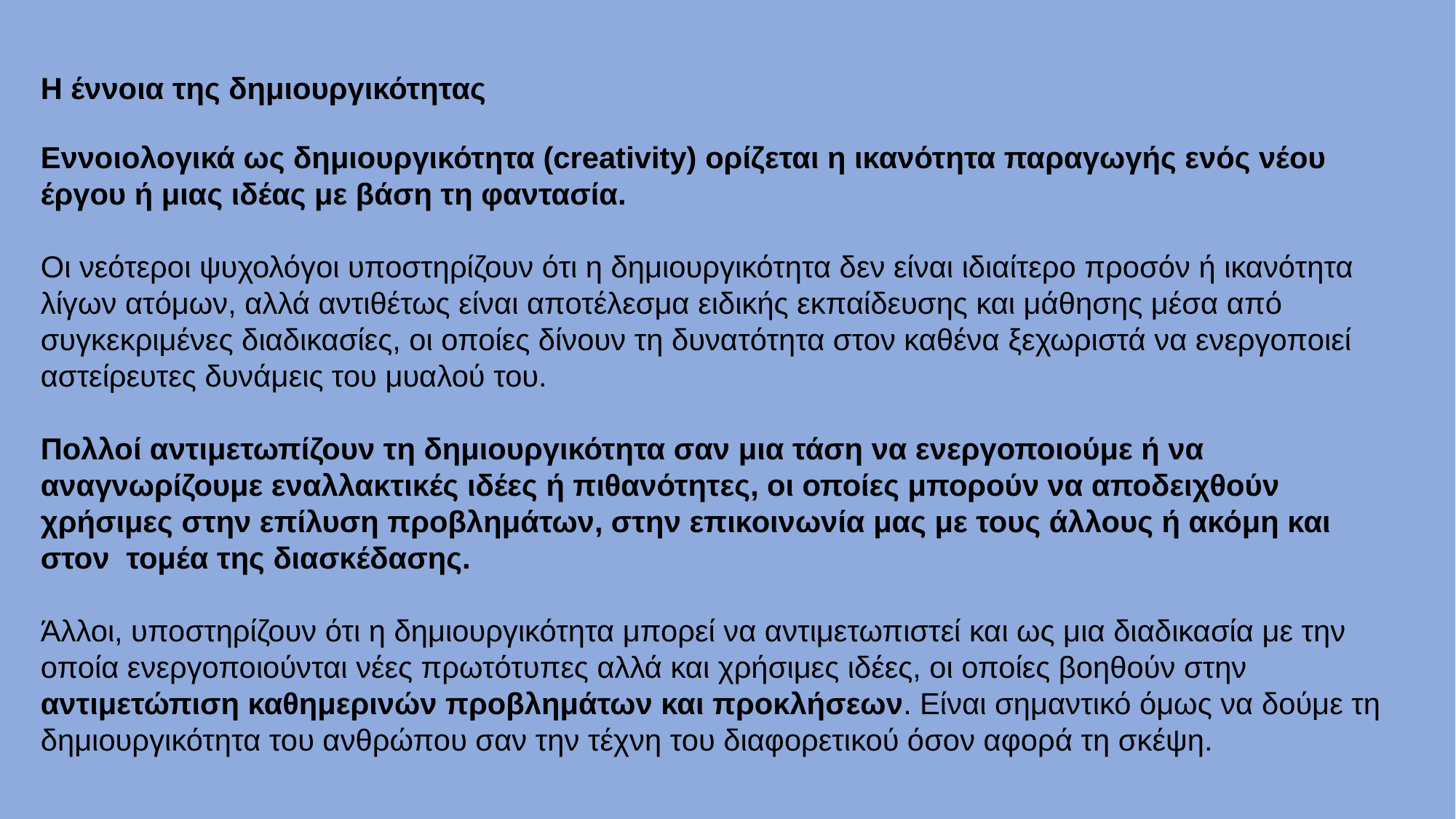

H έννοια της δημιουργικότητας

Εννοιολογικά ως δημιουργικότητα (creativity) ορίζεται η ικανότητα παραγωγής ενός νέου έργου ή μιας ιδέας με βάση τη φαντασία.

Οι νεότεροι ψυχολόγοι υποστηρίζουν ότι η δημιουργικότητα δεν είναι ιδιαίτερο προσόν ή ικανότητα λίγων ατόμων, αλλά αντιθέτως είναι αποτέλεσμα ειδικής εκπαίδευσης και μάθησης μέσα από συγκεκριμένες διαδικασίες, οι οποίες δίνουν τη δυνατότητα στον καθένα ξεχωριστά να ενεργοποιεί αστείρευτες δυνάμεις του μυαλού του.

Πολλοί αντιμετωπίζουν τη δημιουργικότητα σαν μια τάση να ενεργοποιούμε ή να αναγνωρίζουμε εναλλακτικές ιδέες ή πιθανότητες, οι οποίες μπορούν να αποδειχθούν χρήσιμες στην επίλυση προβλημάτων, στην επικοινωνία μας με τους άλλους ή ακόμη και στον  τομέα της διασκέδασης.

Άλλοι, υποστηρίζουν ότι η δημιουργικότητα μπορεί να αντιμετωπιστεί και ως μια διαδικασία με την οποία ενεργοποιούνται νέες πρωτότυπες αλλά και χρήσιμες ιδέες, οι οποίες βοηθούν στην αντιμετώπιση καθημερινών προβλημάτων και προκλήσεων. Είναι σημαντικό όμως να δούμε τη δημιουργικότητα του ανθρώπου σαν την τέχνη του διαφορετικού όσον αφορά τη σκέψη.